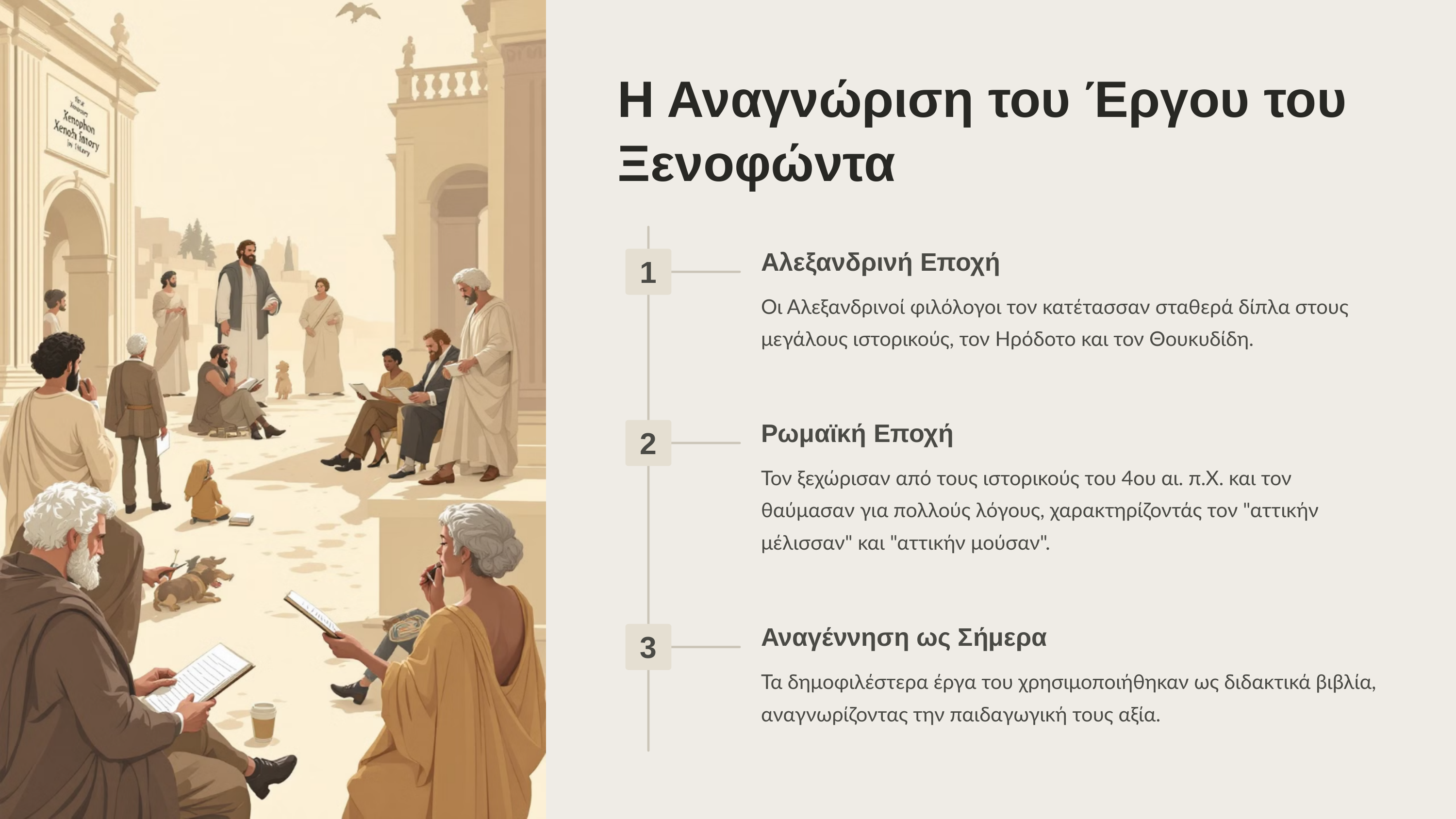

Η Αναγνώριση του Έργου του Ξενοφώντα

Αλεξανδρινή Εποχή

1

Οι Αλεξανδρινοί φιλόλογοι τον κατέτασσαν σταθερά δίπλα στους μεγάλους ιστορικούς, τον Ηρόδοτο και τον Θουκυδίδη.

Ρωμαϊκή Εποχή

2

Τον ξεχώρισαν από τους ιστορικούς του 4ου αι. π.Χ. και τον θαύμασαν για πολλούς λόγους, χαρακτηρίζοντάς τον "αττικήν μέλισσαν" και "αττικήν μούσαν".

Αναγέννηση ως Σήμερα

3

Τα δημοφιλέστερα έργα του χρησιμοποιήθηκαν ως διδακτικά βιβλία, αναγνωρίζοντας την παιδαγωγική τους αξία.